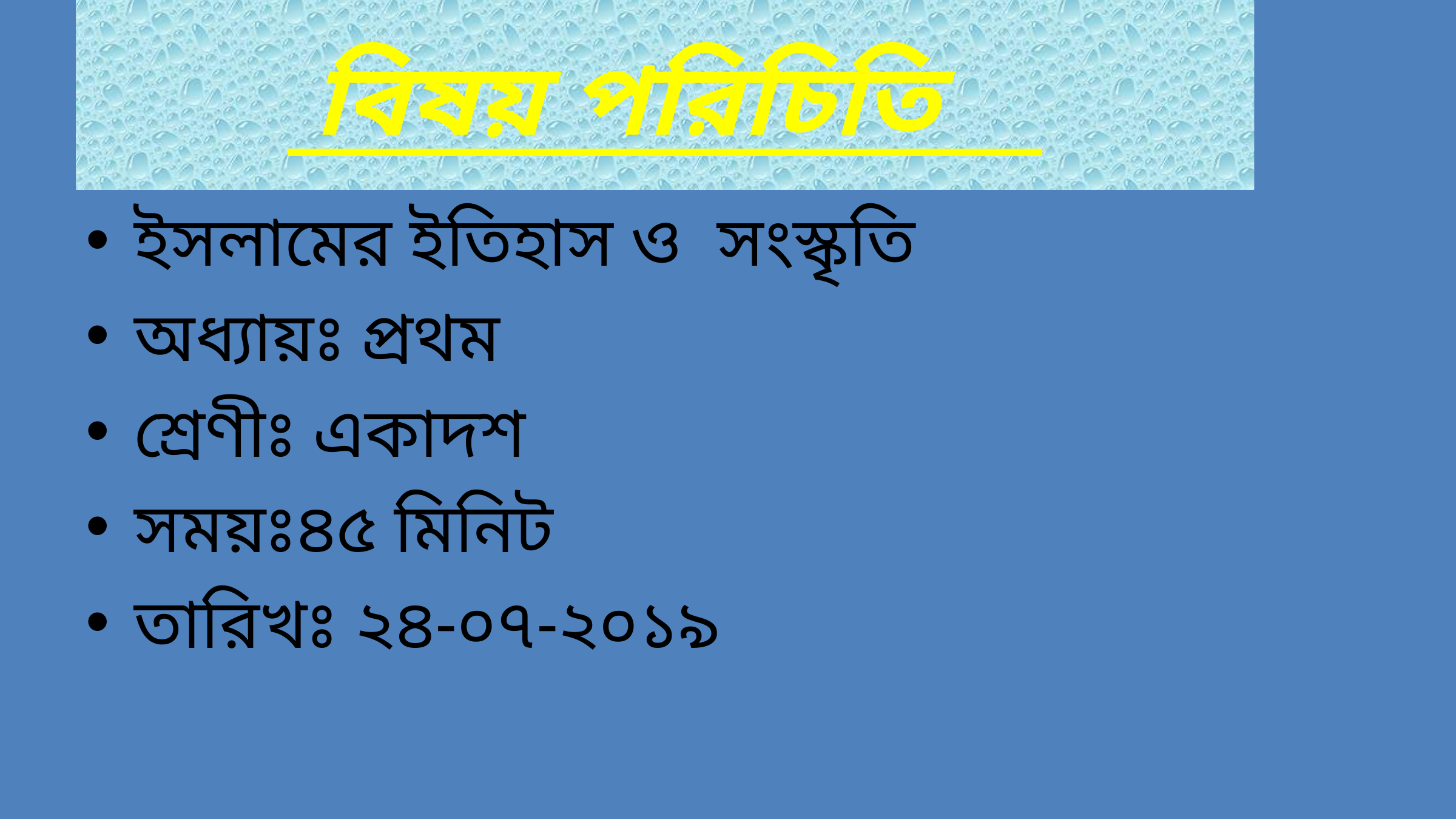

# বিষয় পরিচিতি
ইসলামের ইতিহাস ও  সংস্কৃতি
অধ্যায়ঃ প্রথম
শ্রেণীঃ একাদশ
সময়ঃ৪৫ মিনিট
তারিখঃ ২৪-০৭-২০১৯